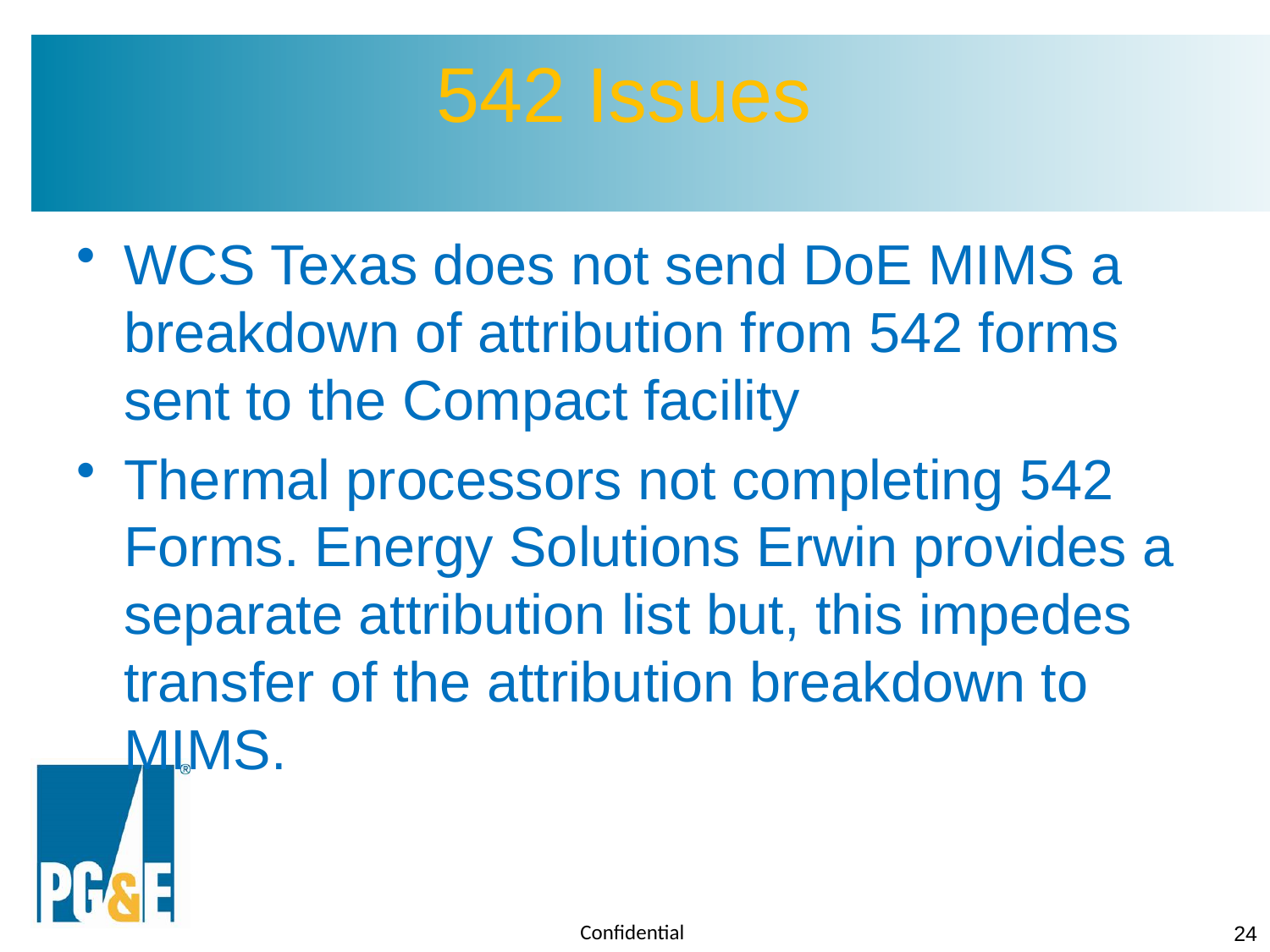

# 542 Issues
WCS Texas does not send DoE MIMS a breakdown of attribution from 542 forms sent to the Compact facility
Thermal processors not completing 542 Forms. Energy Solutions Erwin provides a separate attribution list but, this impedes transfer of the attribution breakdown to MIMS.